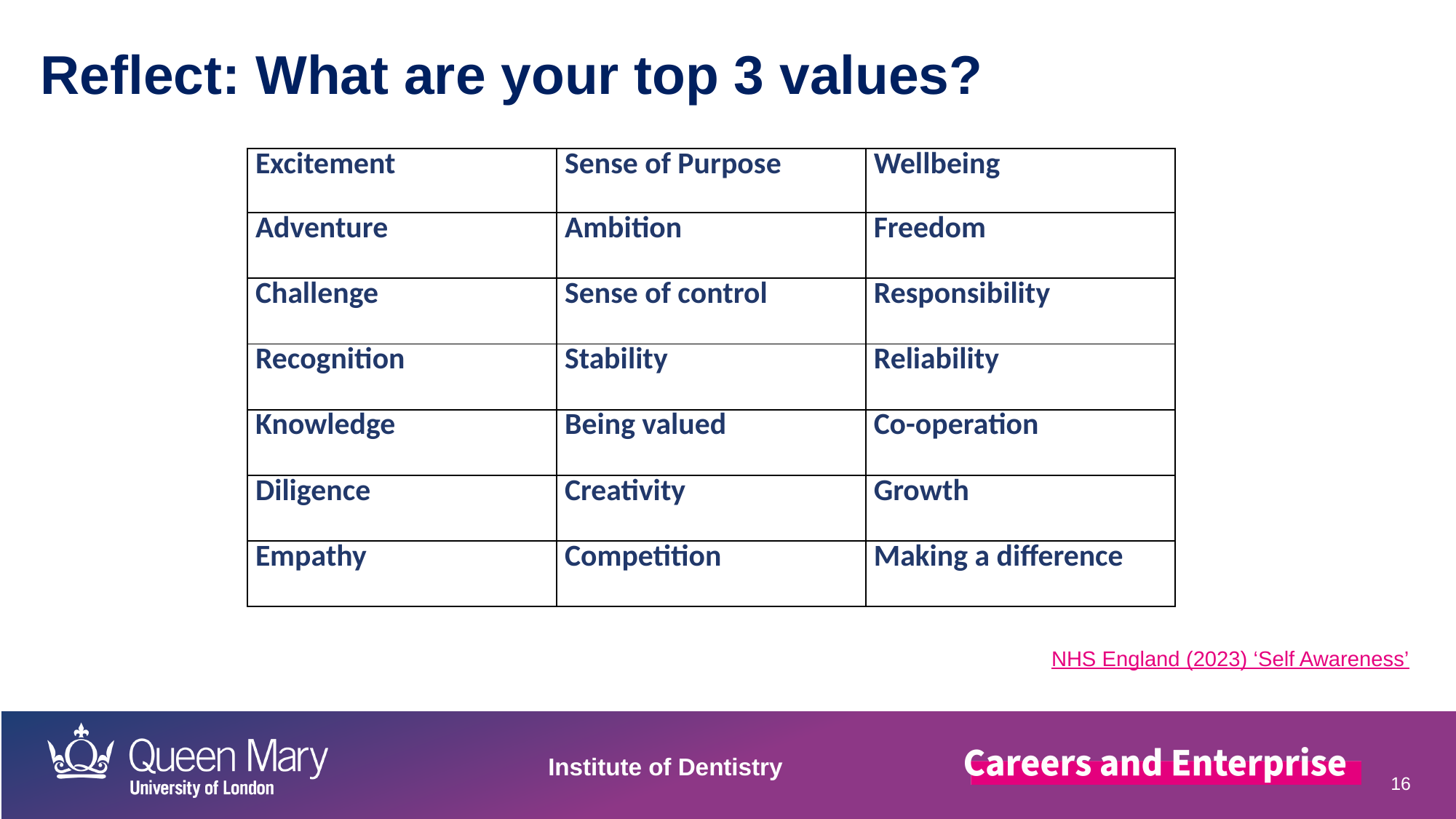

Reflect: What are your top 3 values?
| Excitement | Sense of Purpose | Wellbeing |
| --- | --- | --- |
| Adventure | Ambition | Freedom |
| Challenge | Sense of control | Responsibility |
| Recognition | Stability | Reliability |
| Knowledge | Being valued | Co-operation |
| Diligence | Creativity | Growth |
| Empathy | Competition | Making a difference |
NHS England (2023) ‘Self Awareness’
Institute of Dentistry